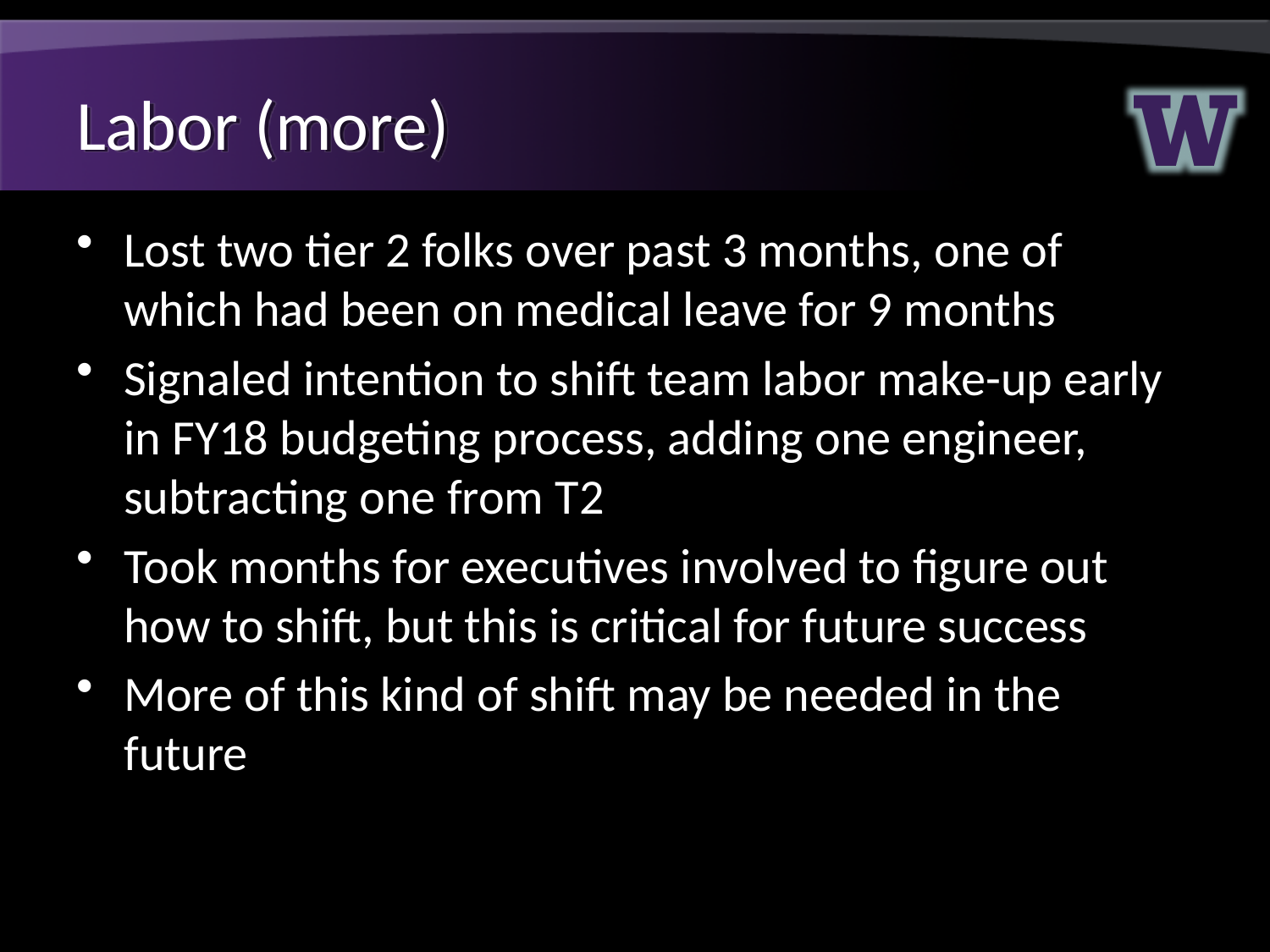

# Labor (more)
Lost two tier 2 folks over past 3 months, one of which had been on medical leave for 9 months
Signaled intention to shift team labor make-up early in FY18 budgeting process, adding one engineer, subtracting one from T2
Took months for executives involved to figure out how to shift, but this is critical for future success
More of this kind of shift may be needed in the future